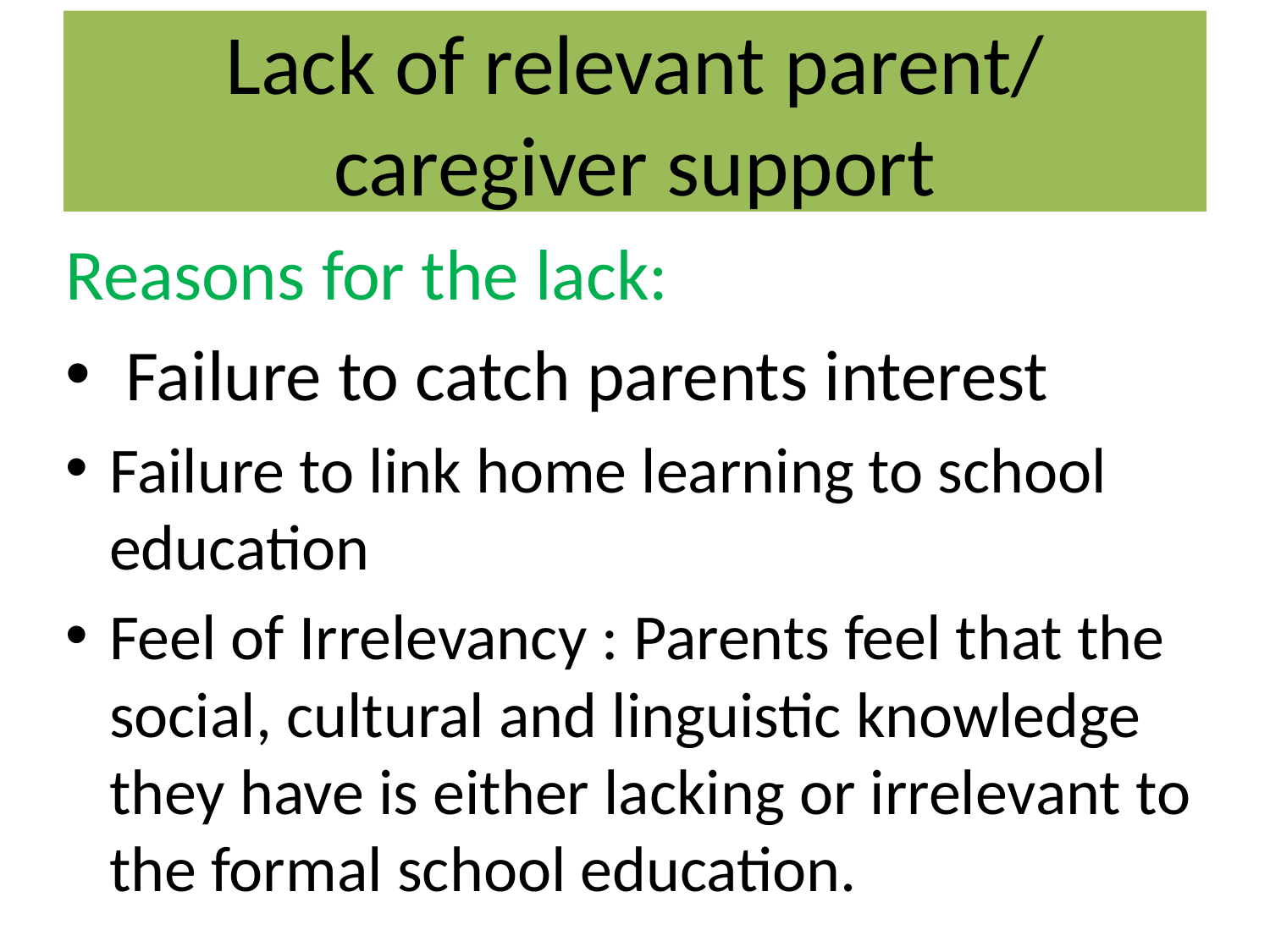

# Lack of relevant parent/ caregiver support
Reasons for the lack:
 Failure to catch parents interest
Failure to link home learning to school education
Feel of Irrelevancy : Parents feel that the social, cultural and linguistic knowledge they have is either lacking or irrelevant to the formal school education.